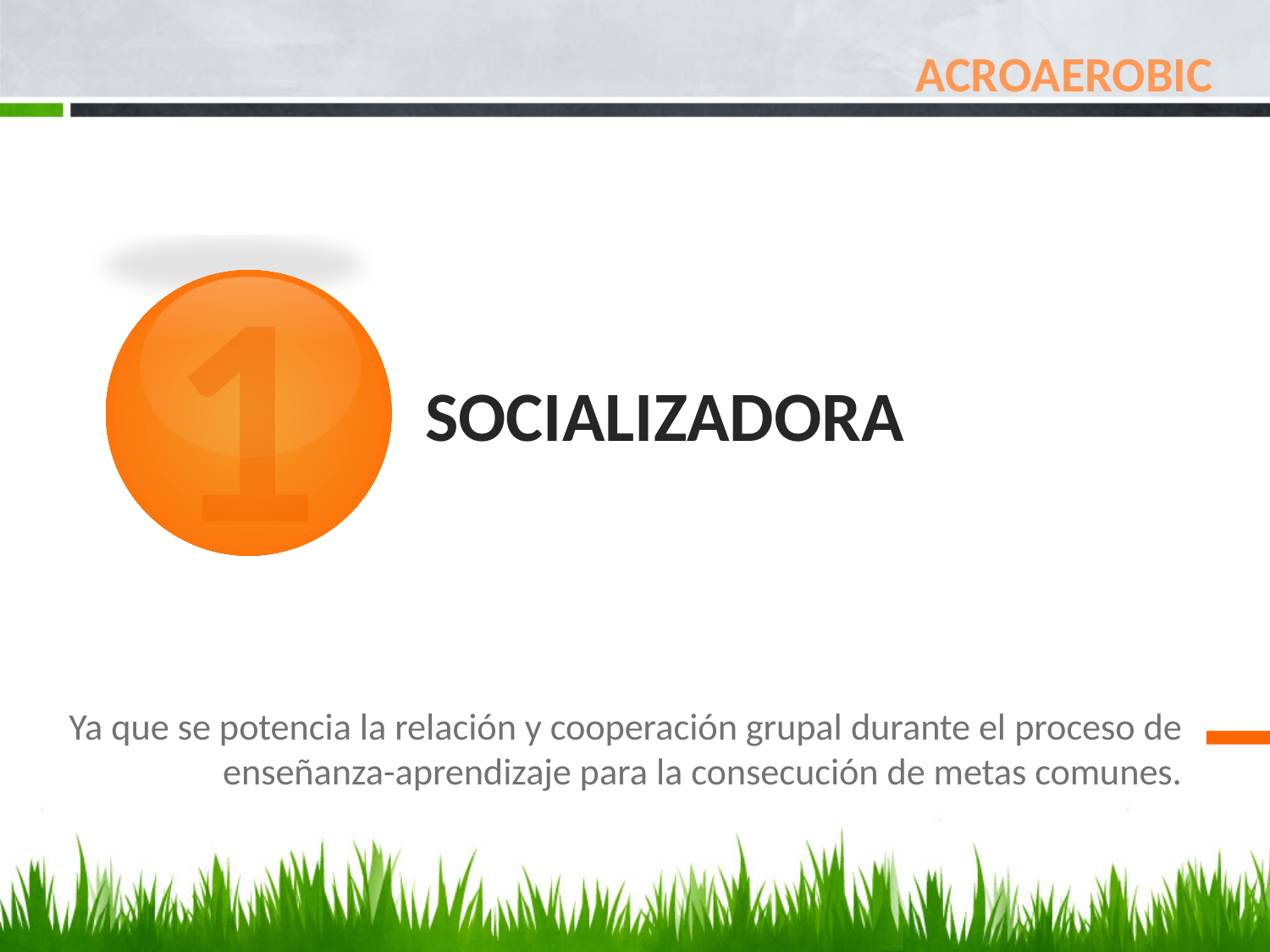

ACROAEROBIC
1
# SOCIALIZADORA
Ya que se potencia la relación y cooperación grupal durante el proceso de enseñanza-aprendizaje para la consecución de metas comunes.